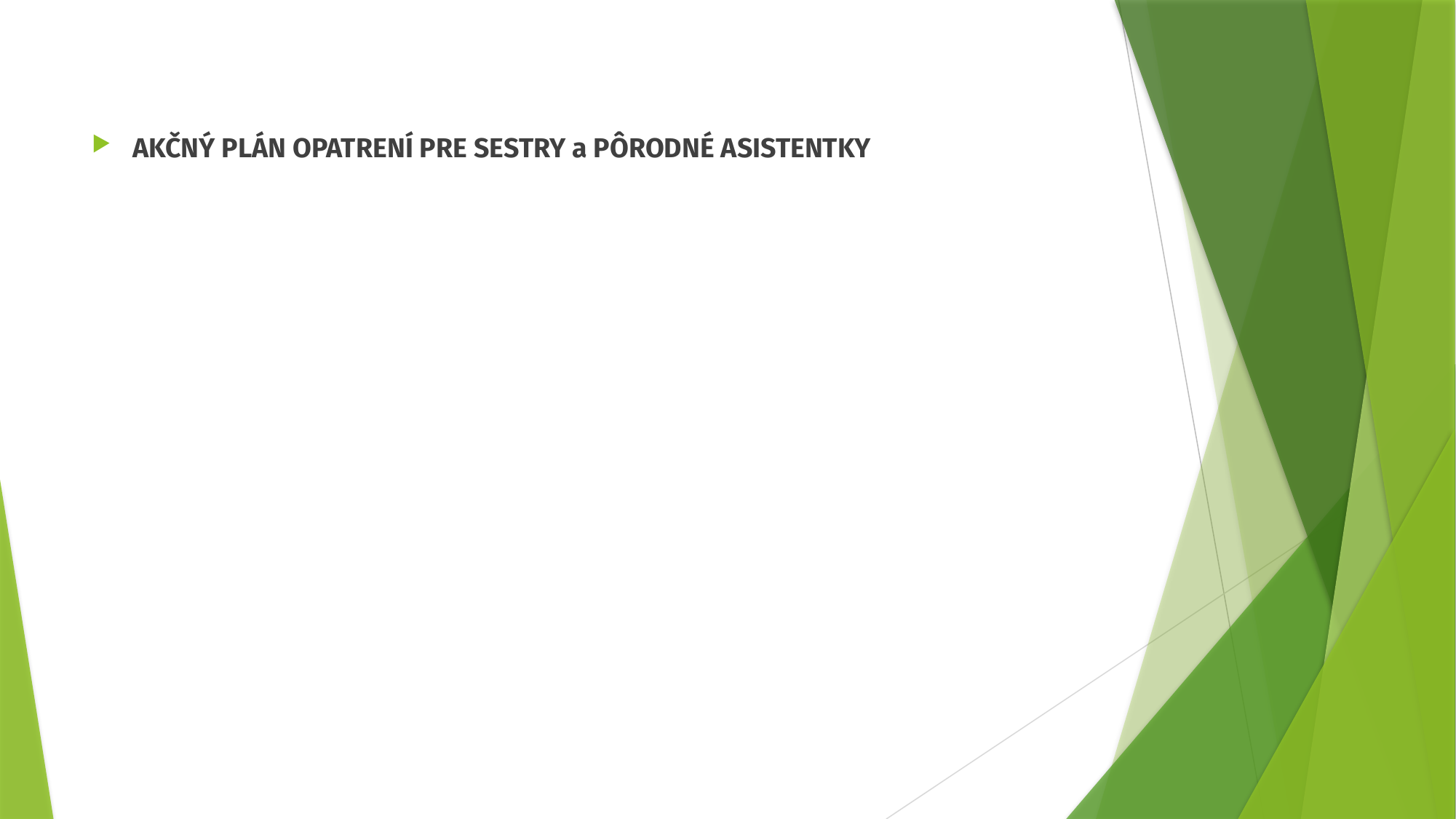

#
AKČNÝ PLÁN OPATRENÍ PRE SESTRY a PÔRODNÉ ASISTENTKY